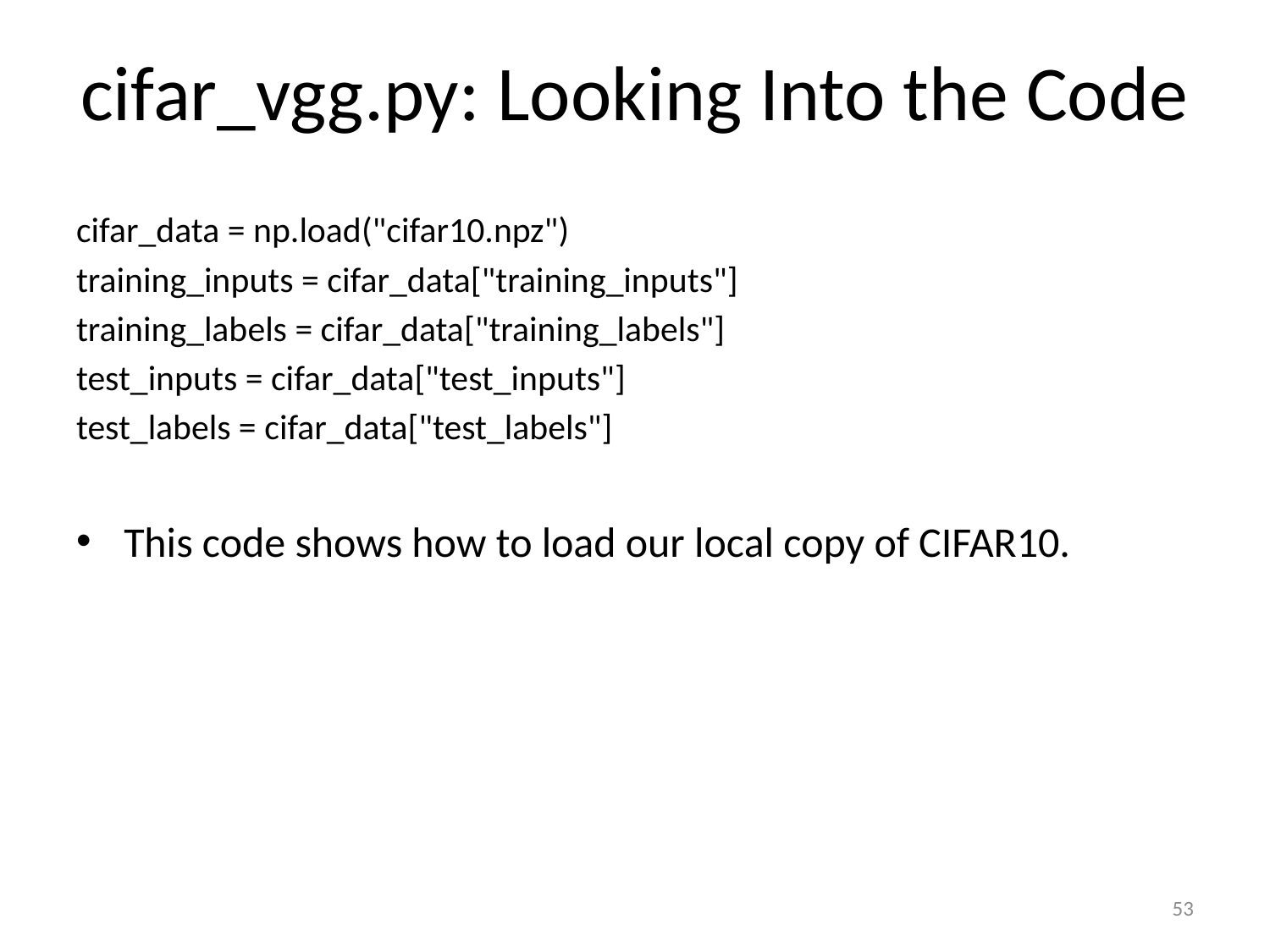

# cifar_vgg.py: Looking Into the Code
cifar_data = np.load("cifar10.npz")
training_inputs = cifar_data["training_inputs"]
training_labels = cifar_data["training_labels"]
test_inputs = cifar_data["test_inputs"]
test_labels = cifar_data["test_labels"]

This code shows how to load our local copy of CIFAR10.

53